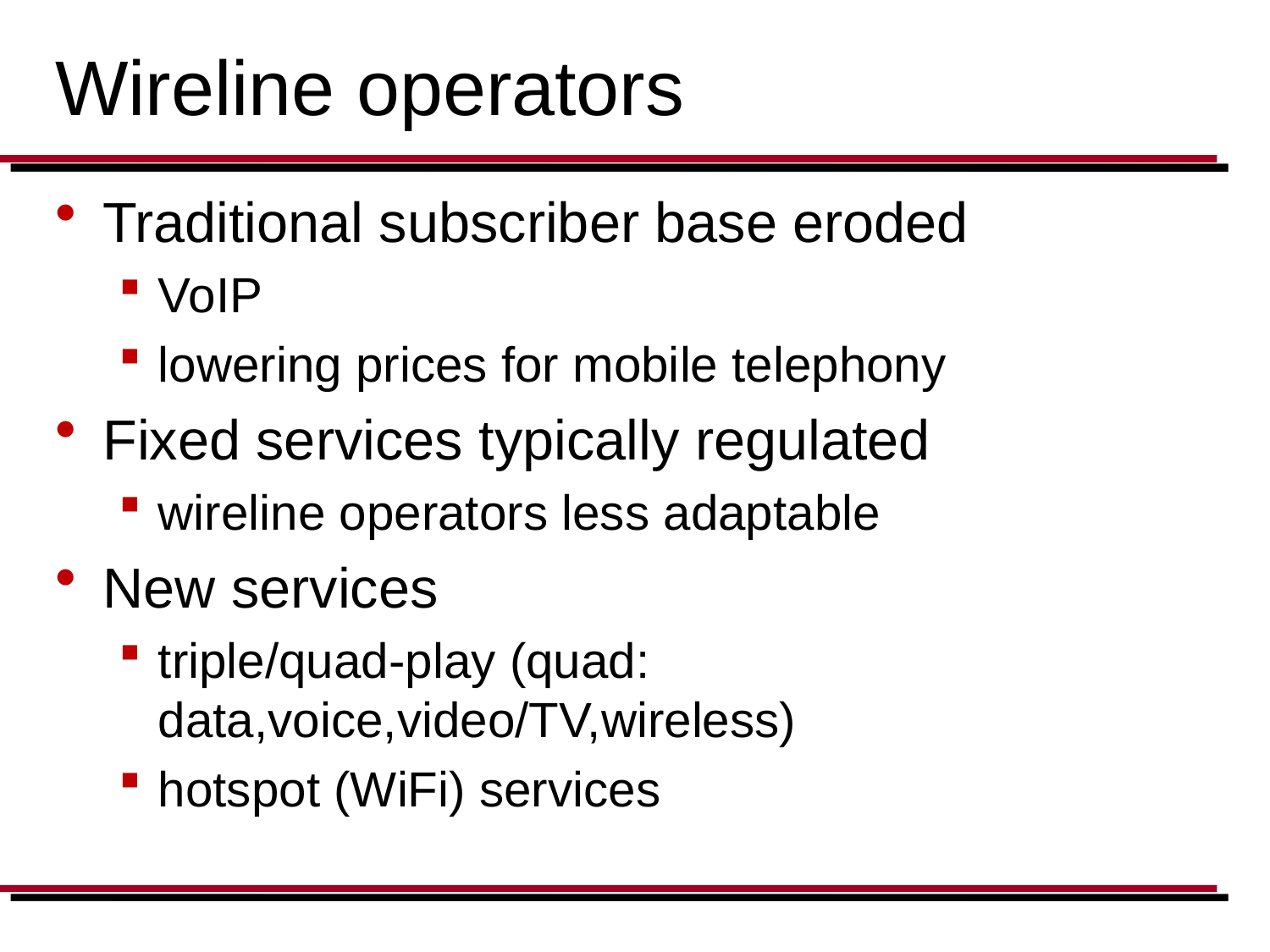

# Wireline operators
Traditional subscriber base eroded
VoIP
lowering prices for mobile telephony
Fixed services typically regulated
wireline operators less adaptable
New services
triple/quad-play (quad: data,voice,video/TV,wireless)
hotspot (WiFi) services